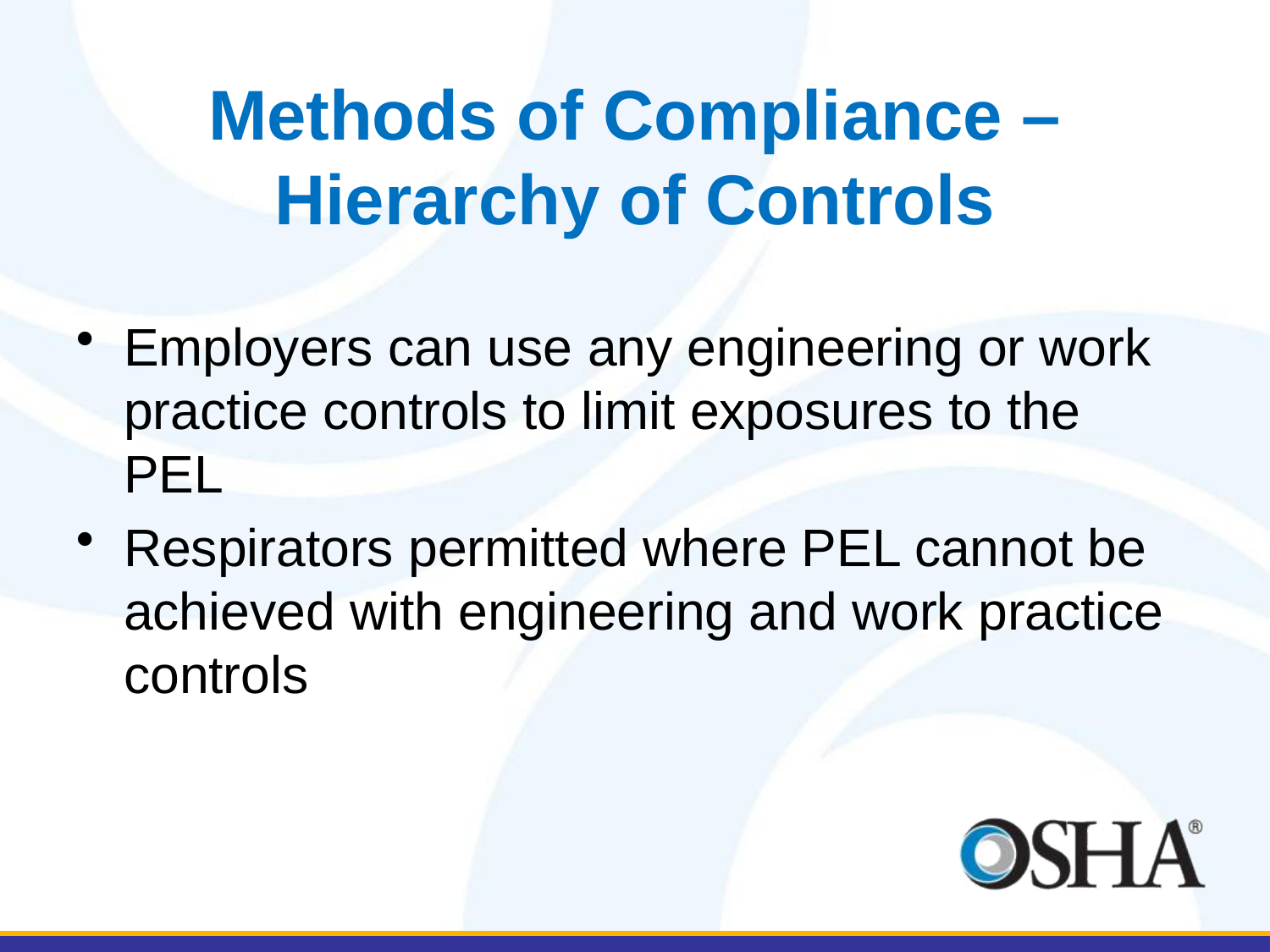

# Methods of Compliance – Hierarchy of Controls
Employers can use any engineering or work practice controls to limit exposures to the PEL
Respirators permitted where PEL cannot be achieved with engineering and work practice controls